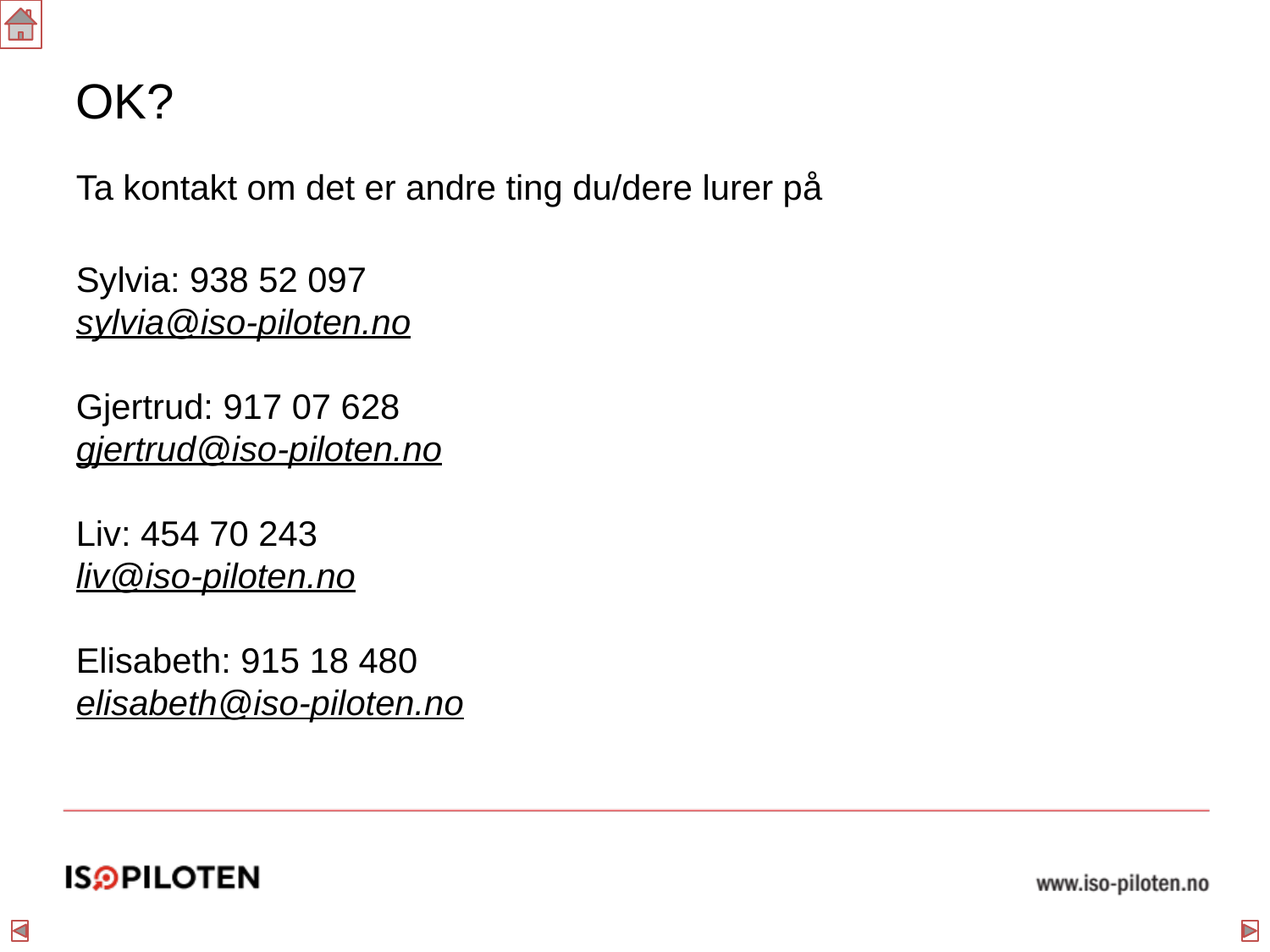

# OK?
Ta kontakt om det er andre ting du/dere lurer på

Sylvia: 938 52 097
sylvia@iso-piloten.no

Gjertrud: 917 07 628
gjertrud@iso-piloten.no

Liv: 454 70 243
liv@iso-piloten.no

Elisabeth: 915 18 480
elisabeth@iso-piloten.no